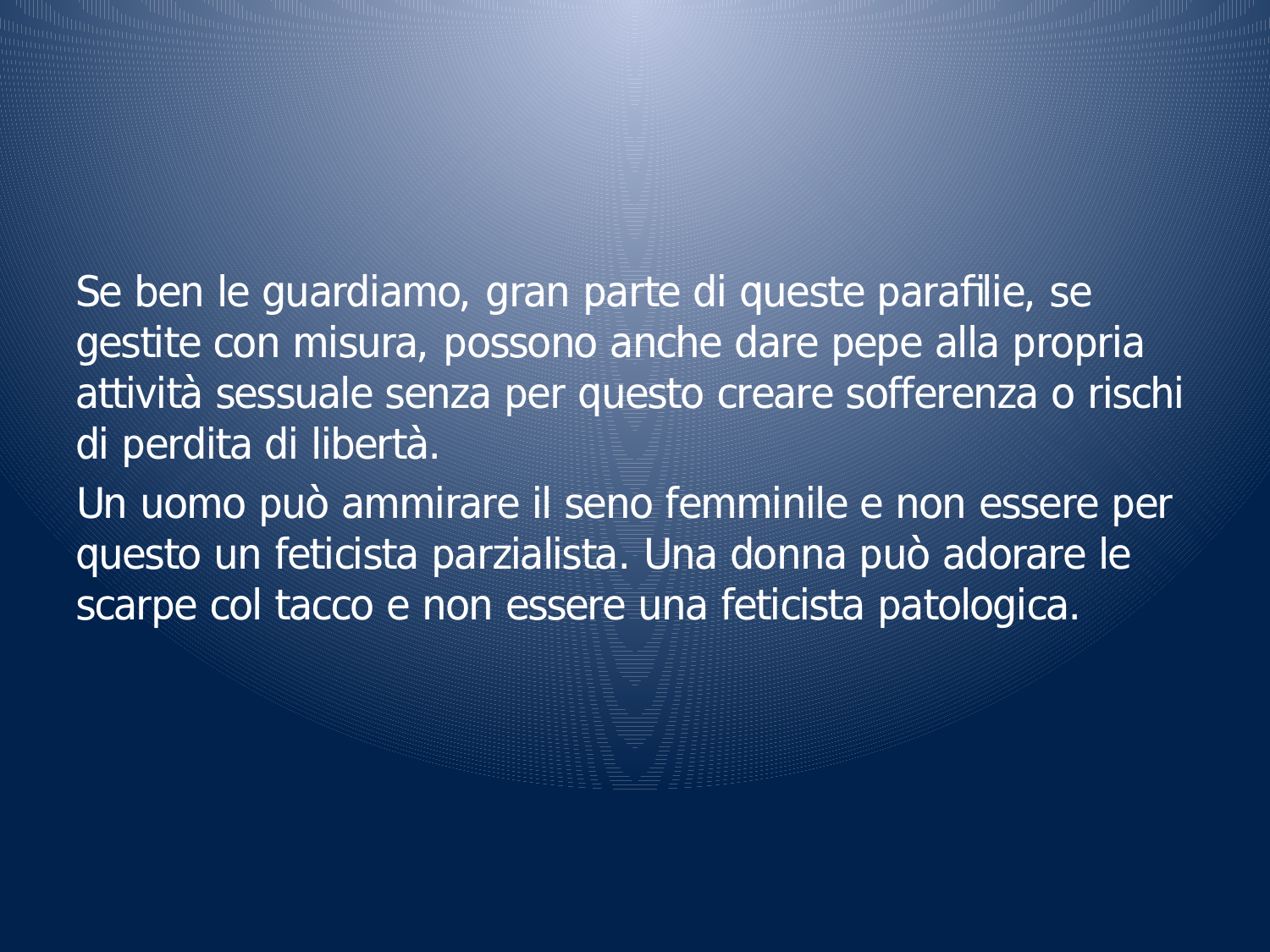

#
Se ben le guardiamo, gran parte di queste parafilie, se gestite con misura, possono anche dare pepe alla propria attività sessuale senza per questo creare sofferenza o rischi di perdita di libertà.
Un uomo può ammirare il seno femminile e non essere per questo un feticista parzialista. Una donna può adorare le scarpe col tacco e non essere una feticista patologica.